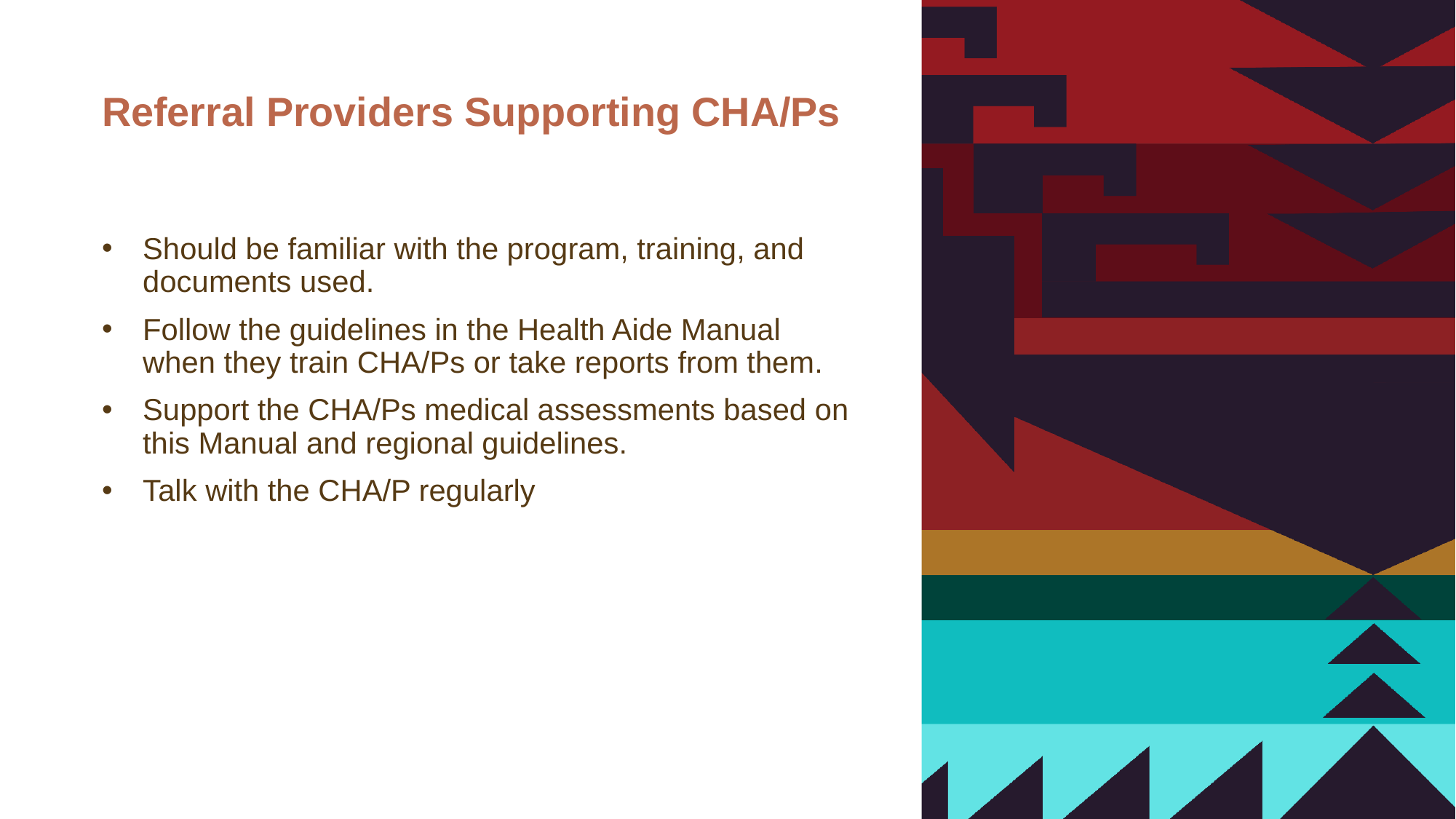

# Referral Providers Supporting CHA/Ps
Should be familiar with the program, training, and documents used.
Follow the guidelines in the Health Aide Manual when they train CHA/Ps or take reports from them.
Support the CHA/Ps medical assessments based on this Manual and regional guidelines.
Talk with the CHA/P regularly